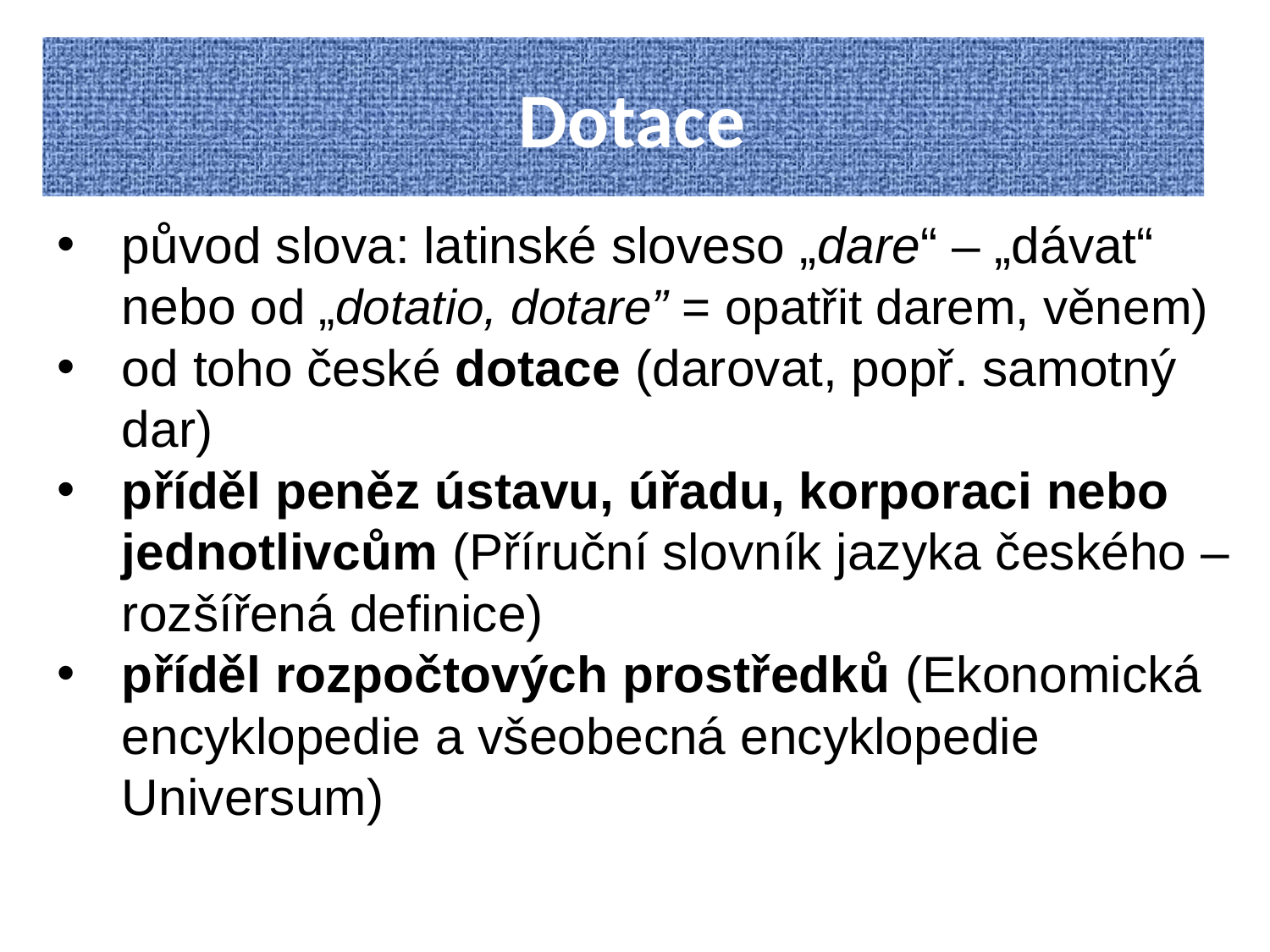

Dotace
původ slova: latinské sloveso „dare“ – „dávat“ nebo od „dotatio, dotare” = opatřit darem, věnem)
od toho české dotace (darovat, popř. samotný dar)
příděl peněz ústavu, úřadu, korporaci nebo jednotlivcům (Příruční slovník jazyka českého – rozšířená definice)
příděl rozpočtových prostředků (Ekonomická encyklopedie a všeobecná encyklopedie Universum)